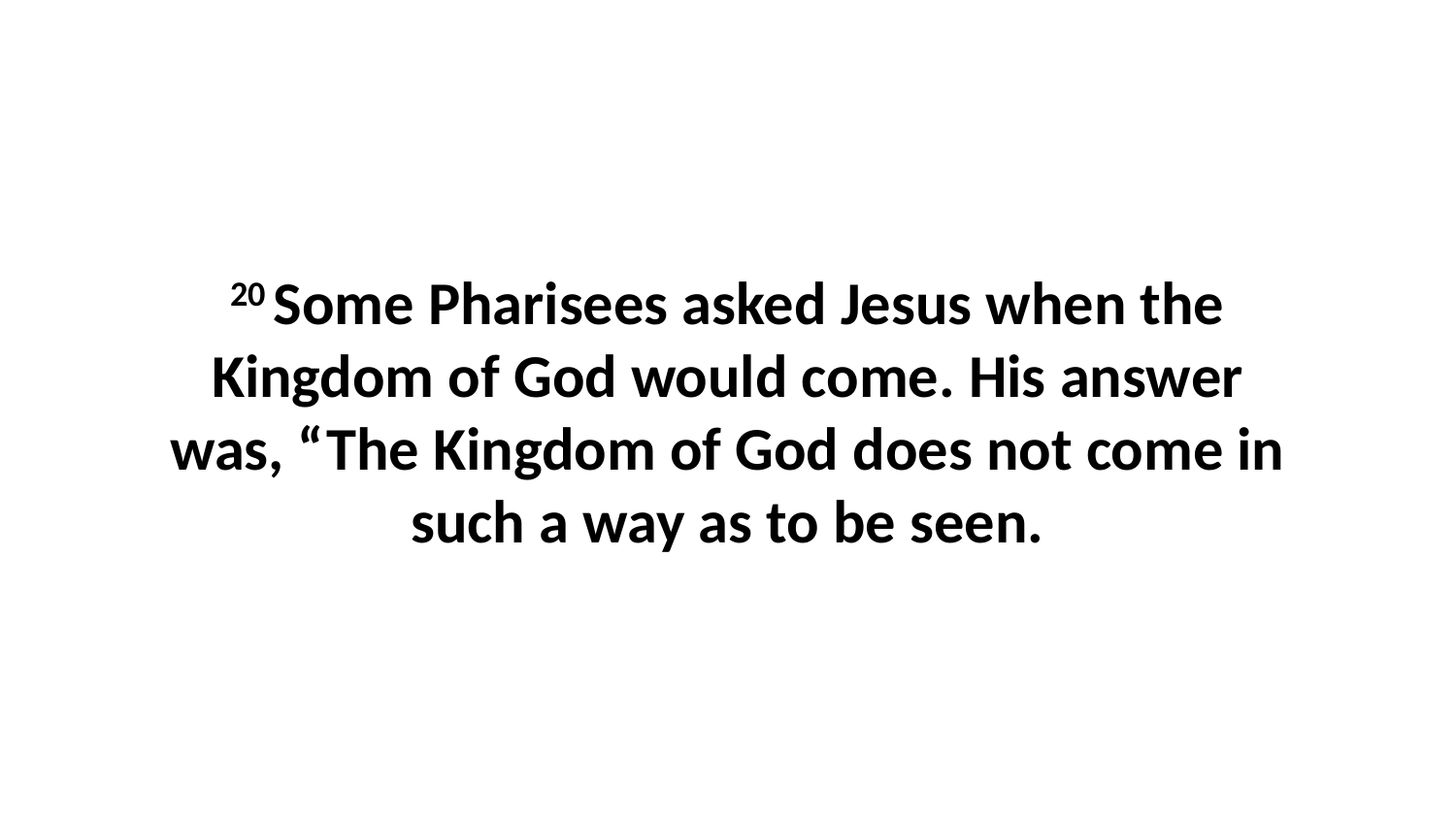

20 Some Pharisees asked Jesus when the Kingdom of God would come. His answer was, “The Kingdom of God does not come in such a way as to be seen.